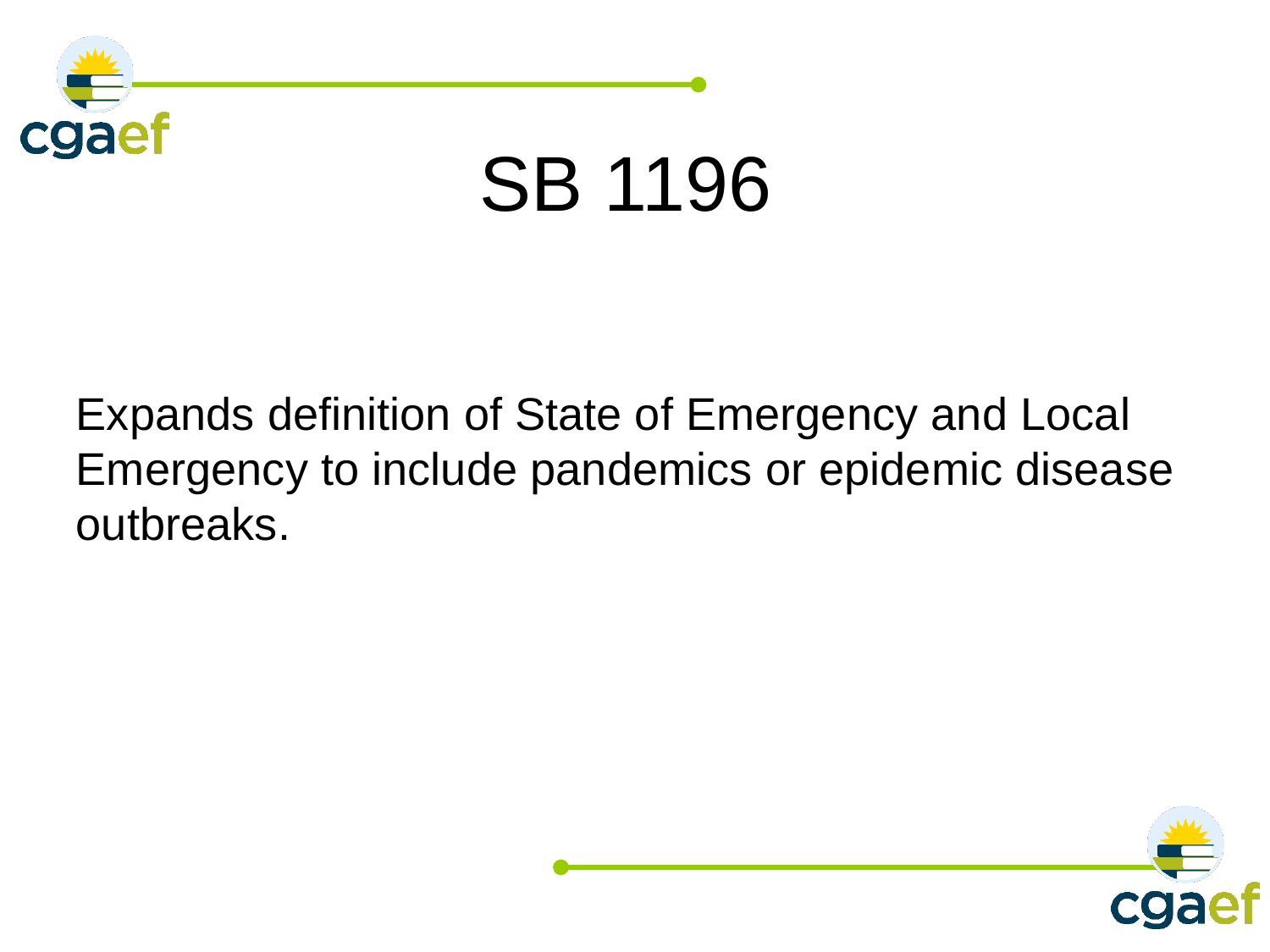

# SB 1196

Expands definition of State of Emergency and Local Emergency to include pandemics or epidemic disease outbreaks.